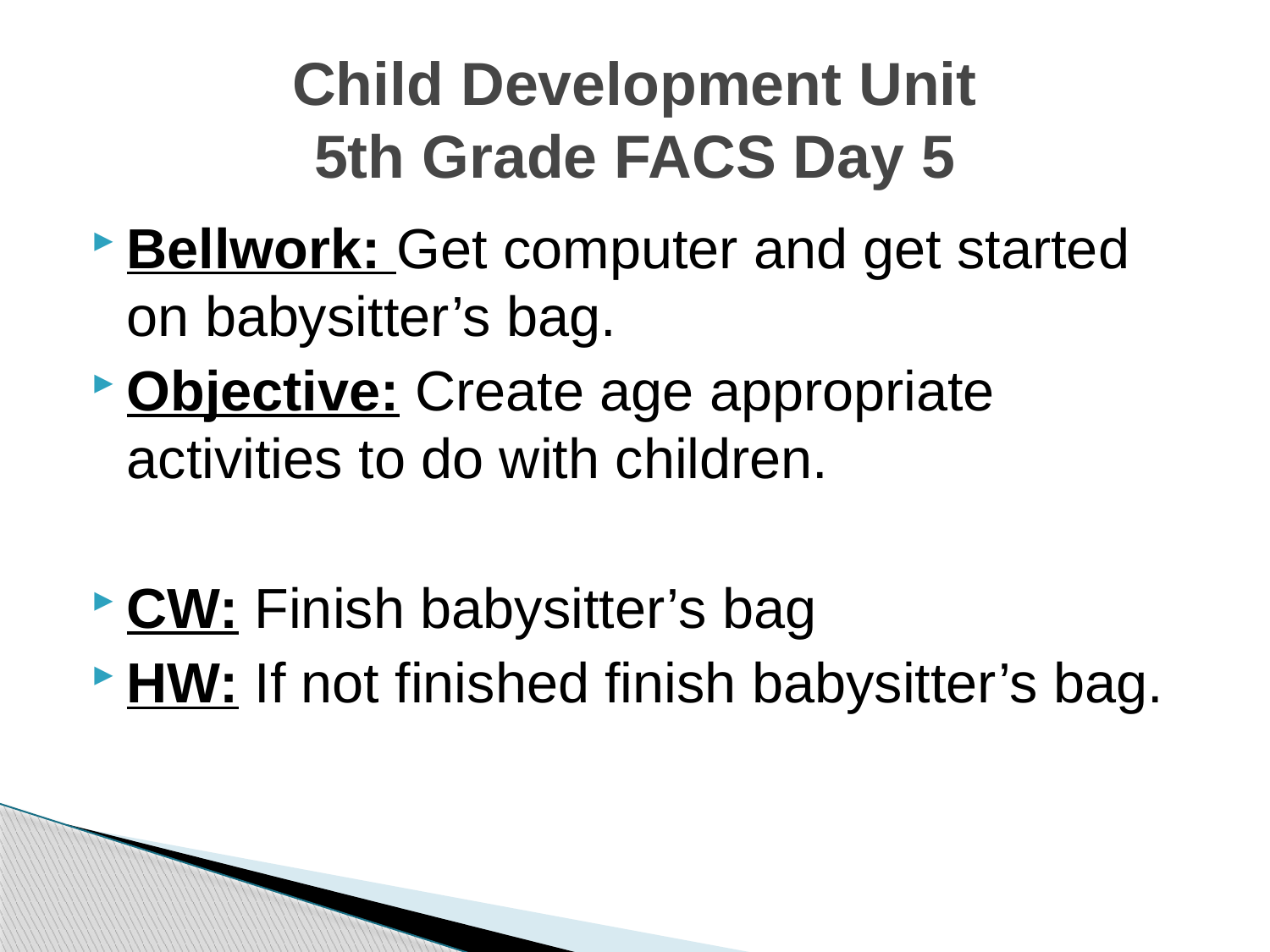

# Child Development Unit 5th Grade FACS Day 5
Bellwork: Get computer and get started on babysitter’s bag.
Objective: Create age appropriate activities to do with children.

CW: Finish babysitter’s bag
HW: If not finished finish babysitter’s bag.